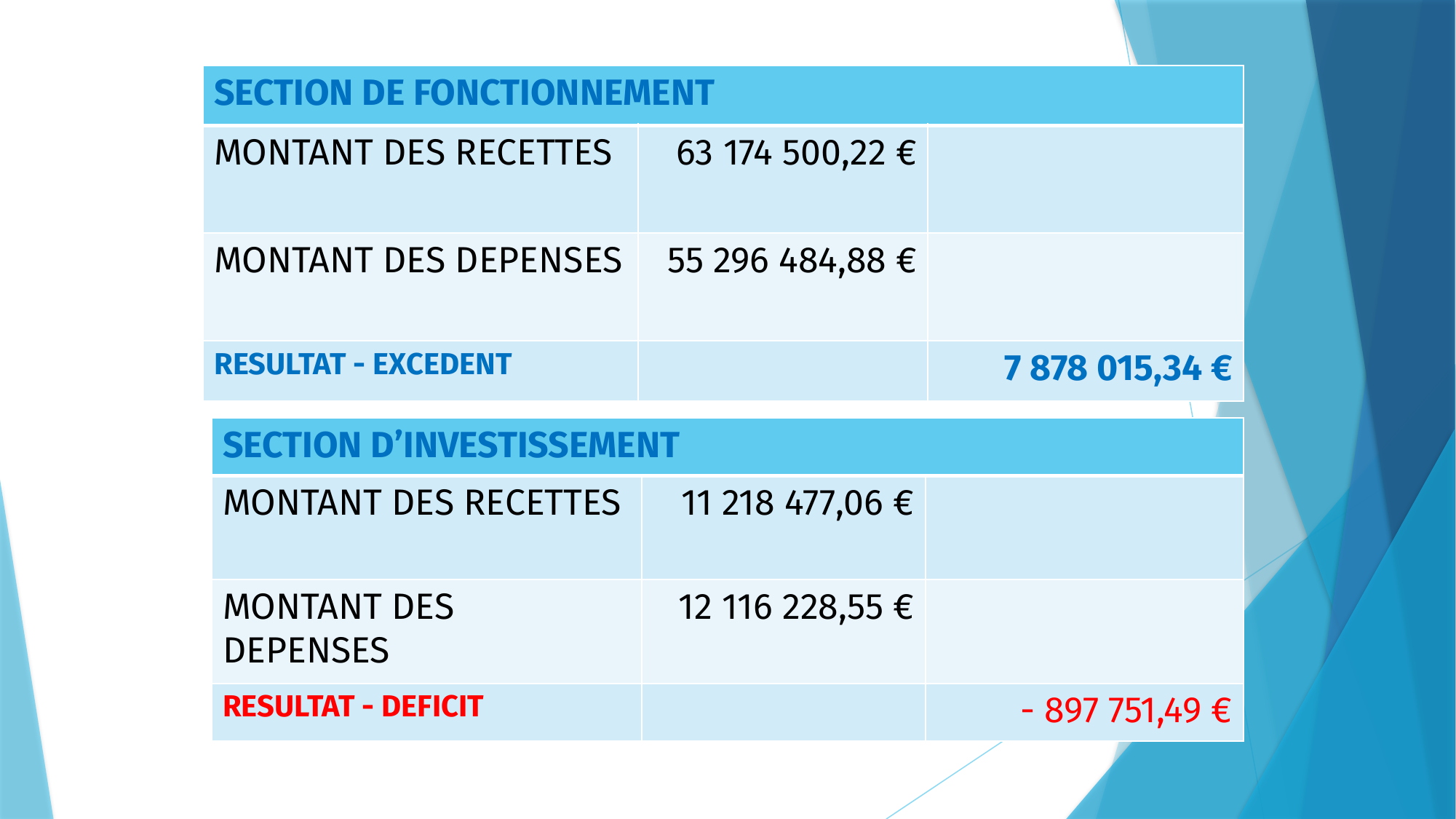

| SECTION DE FONCTIONNEMENT |  |  |
| --- | --- | --- |
| MONTANT DES RECETTES | 63 174 500,22 € |  |
| MONTANT DES DEPENSES | 55 296 484,88 € |  |
| RESULTAT - EXCEDENT |  | 7 878 015,34 € |
| SECTION D’INVESTISSEMENT |  |  |
| --- | --- | --- |
| MONTANT DES RECETTES | 11 218 477,06 € |  |
| MONTANT DES DEPENSES | 12 116 228,55 € |  |
| RESULTAT - DEFICIT |  | - 897 751,49 € |